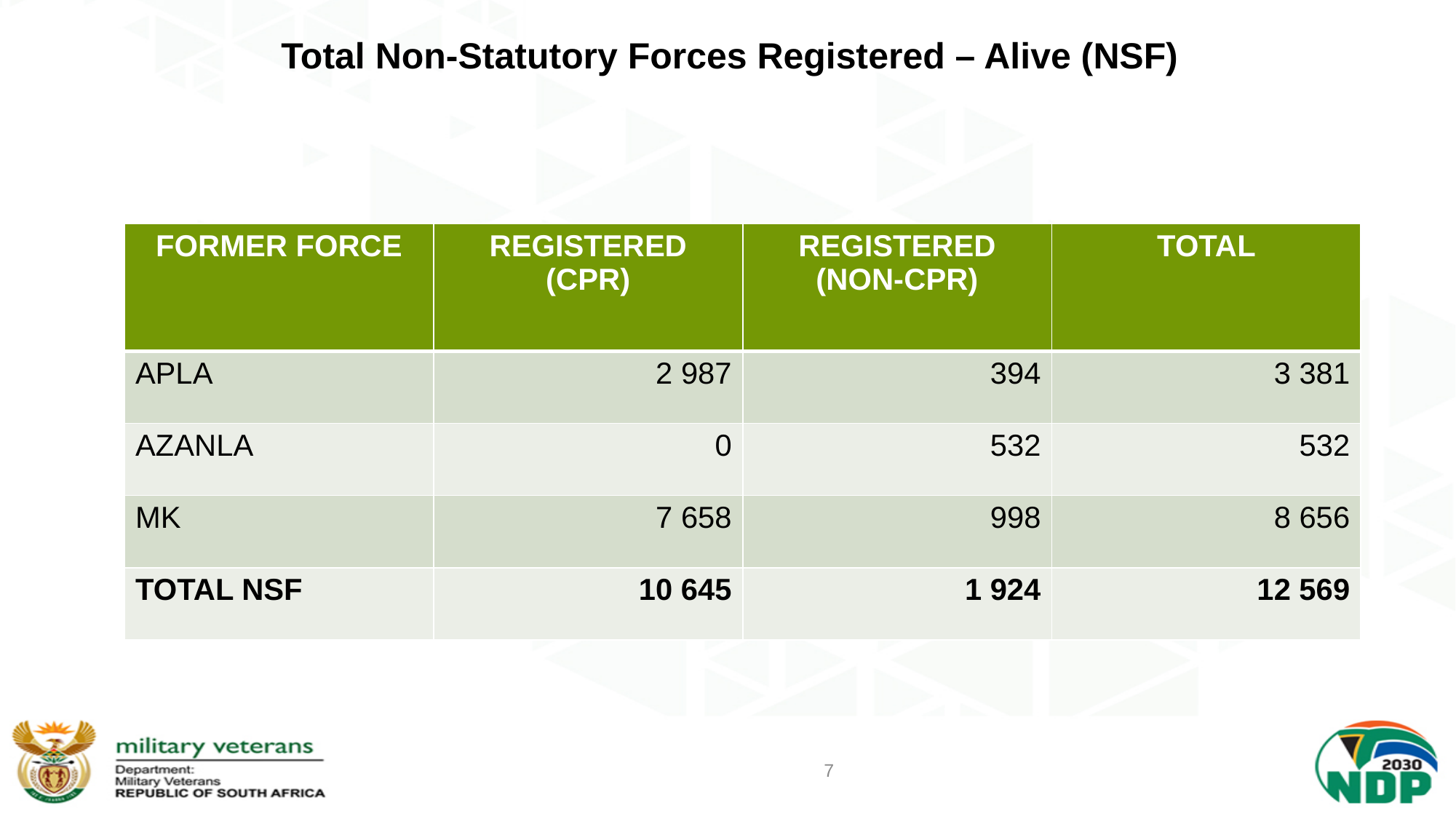

# Total Non-Statutory Forces Registered – Alive (NSF)
| FORMER FORCE | REGISTERED (CPR) | REGISTERED (NON-CPR) | TOTAL |
| --- | --- | --- | --- |
| APLA | 2 987 | 394 | 3 381 |
| AZANLA | 0 | 532 | 532 |
| MK | 7 658 | 998 | 8 656 |
| TOTAL NSF | 10 645 | 1 924 | 12 569 |
7